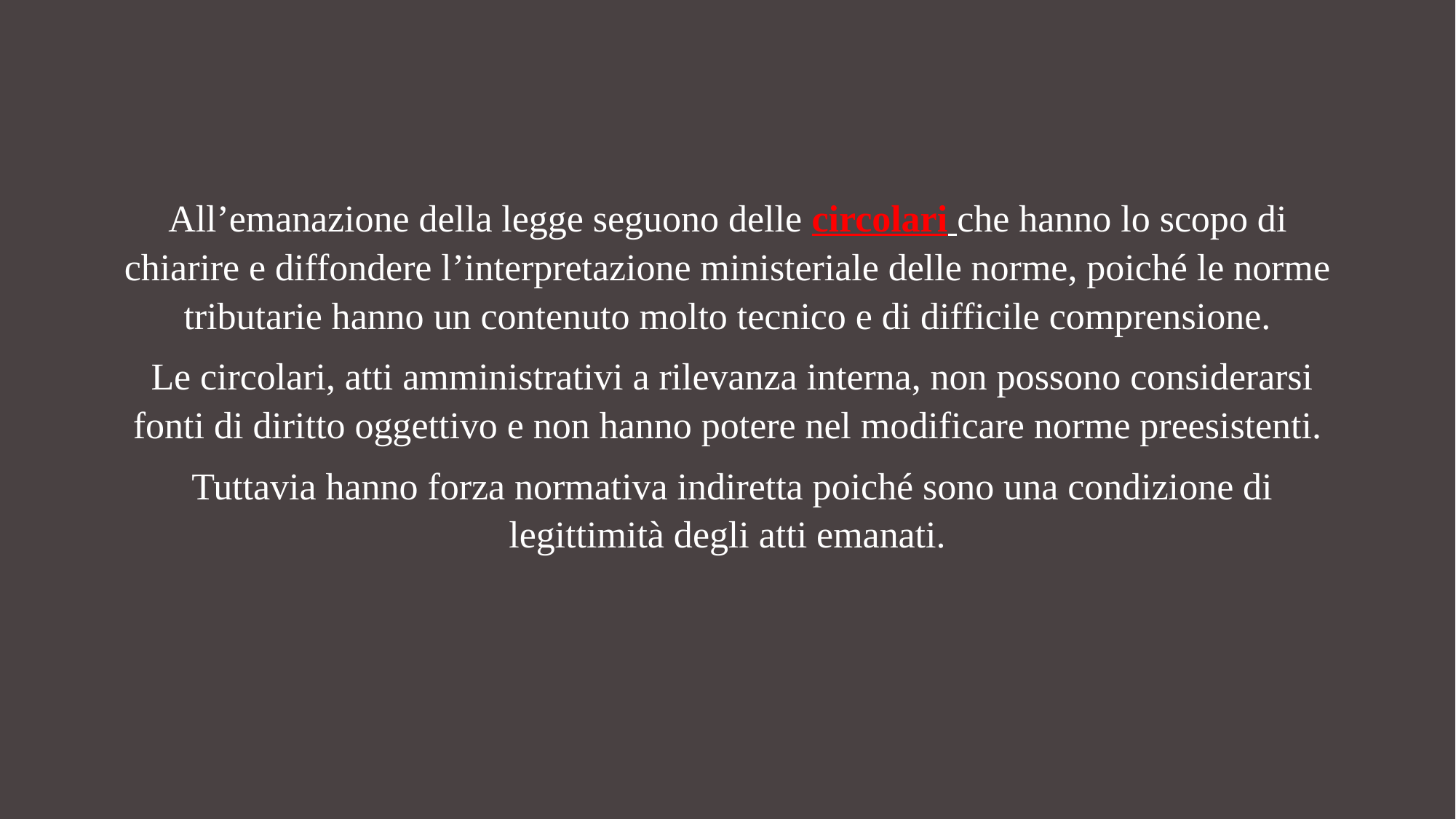

All’emanazione della legge seguono delle circolari che hanno lo scopo di chiarire e diffondere l’interpretazione ministeriale delle norme, poiché le norme tributarie hanno un contenuto molto tecnico e di difficile comprensione.
 Le circolari, atti amministrativi a rilevanza interna, non possono considerarsi fonti di diritto oggettivo e non hanno potere nel modificare norme preesistenti.
 Tuttavia hanno forza normativa indiretta poiché sono una condizione di legittimità degli atti emanati.